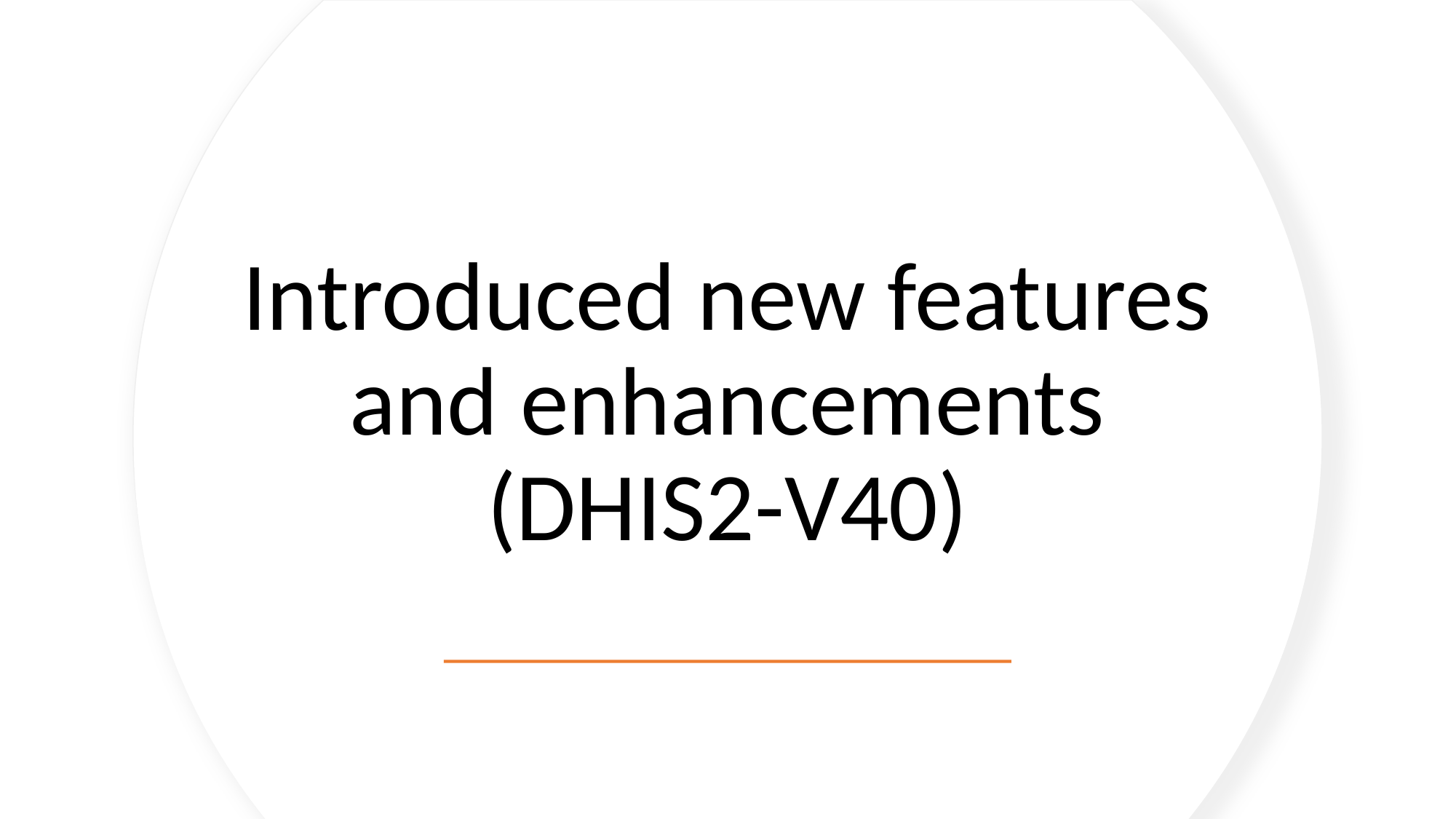

# Introduced new features and enhancements
(DHIS2-V40)